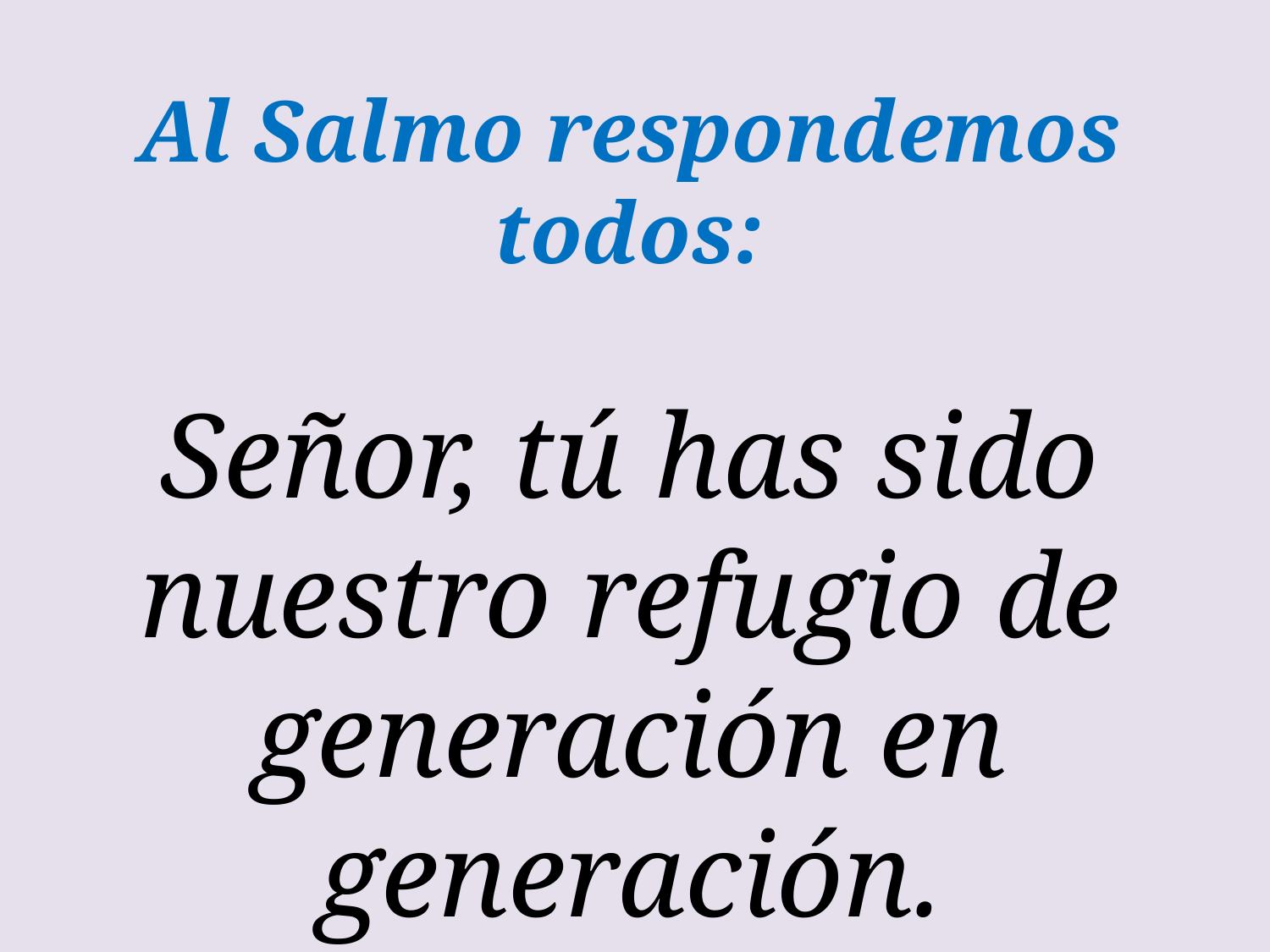

Al Salmo respondemos todos:

Señor, tú has sido nuestro refugio de generación en generación.